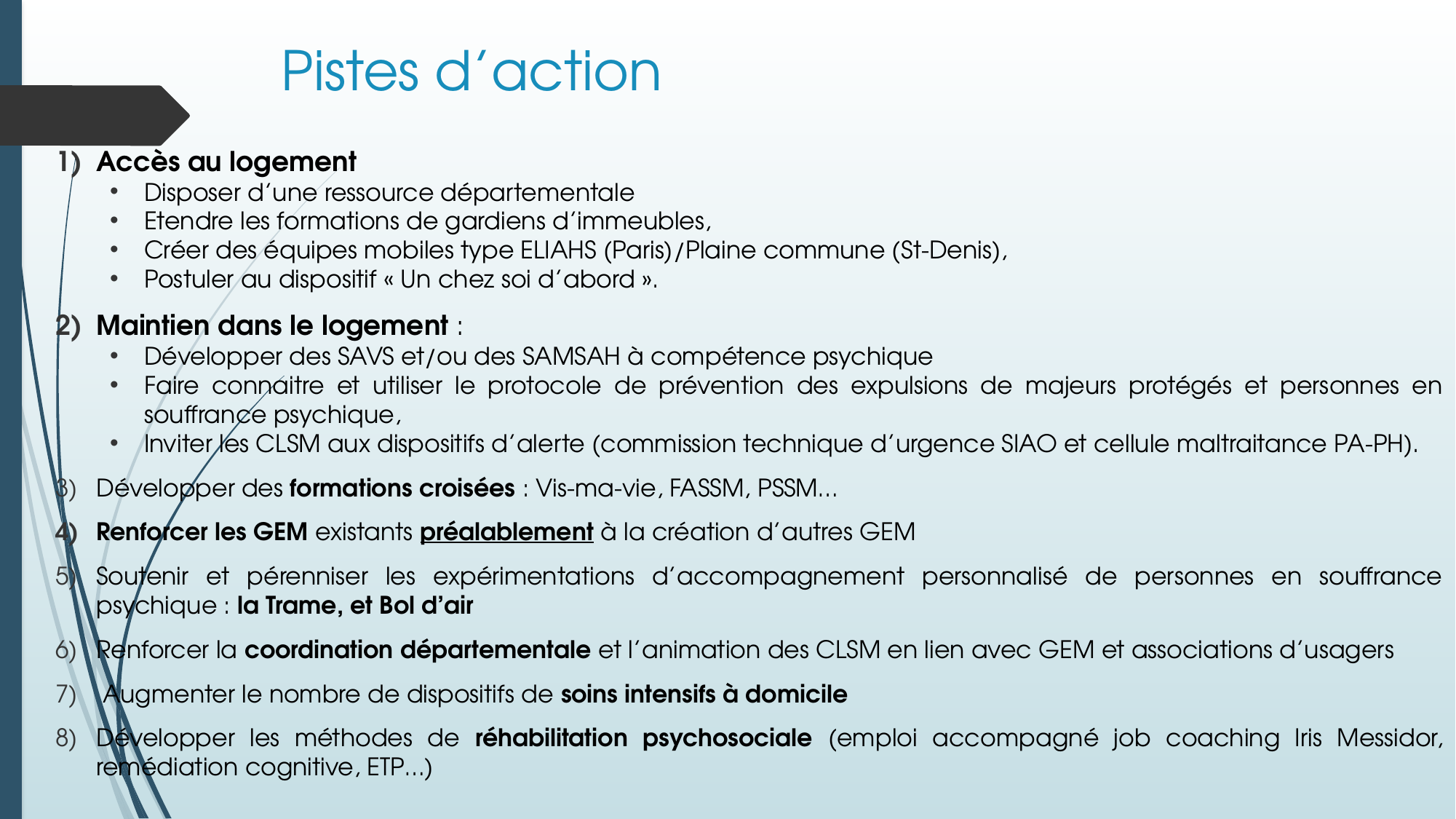

# Pistes d’action
Accès au logement
Disposer d’une ressource départementale
Etendre les formations de gardiens d’immeubles,
Créer des équipes mobiles type ELIAHS (Paris)/Plaine commune (St-Denis),
Postuler au dispositif « Un chez soi d’abord ».
Maintien dans le logement :
Développer des SAVS et/ou des SAMSAH à compétence psychique
Faire connaitre et utiliser le protocole de prévention des expulsions de majeurs protégés et personnes en souffrance psychique,
Inviter les CLSM aux dispositifs d’alerte (commission technique d’urgence SIAO et cellule maltraitance PA-PH).
Développer des formations croisées : Vis-ma-vie, FASSM, PSSM…
Renforcer les GEM existants préalablement à la création d’autres GEM
Soutenir et pérenniser les expérimentations d’accompagnement personnalisé de personnes en souffrance psychique : la Trame, et Bol d’air
Renforcer la coordination départementale et l’animation des CLSM en lien avec GEM et associations d’usagers
 Augmenter le nombre de dispositifs de soins intensifs à domicile
Développer les méthodes de réhabilitation psychosociale (emploi accompagné job coaching Iris Messidor, remédiation cognitive, ETP…)